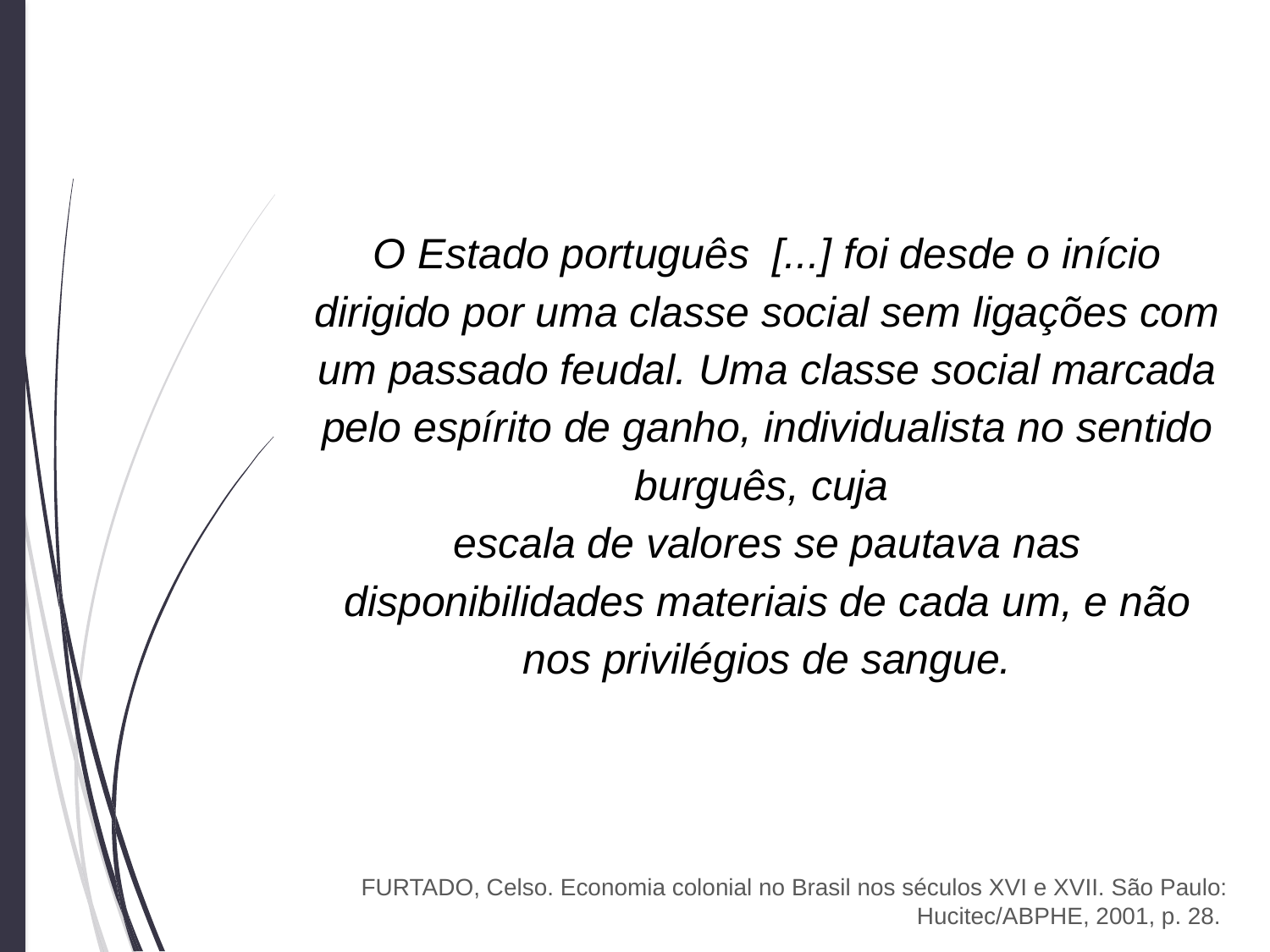

O Estado português  [...] foi desde o início dirigido por uma classe social sem ligações com um passado feudal. Uma classe social marcada pelo espírito de ganho, individualista no sentido burguês, cuja
escala de valores se pautava nas disponibilidades materiais de cada um, e não nos privilégios de sangue.
FURTADO, Celso. Economia colonial no Brasil nos séculos XVI e XVII. São Paulo: Hucitec/ABPHE, 2001, p. 28.